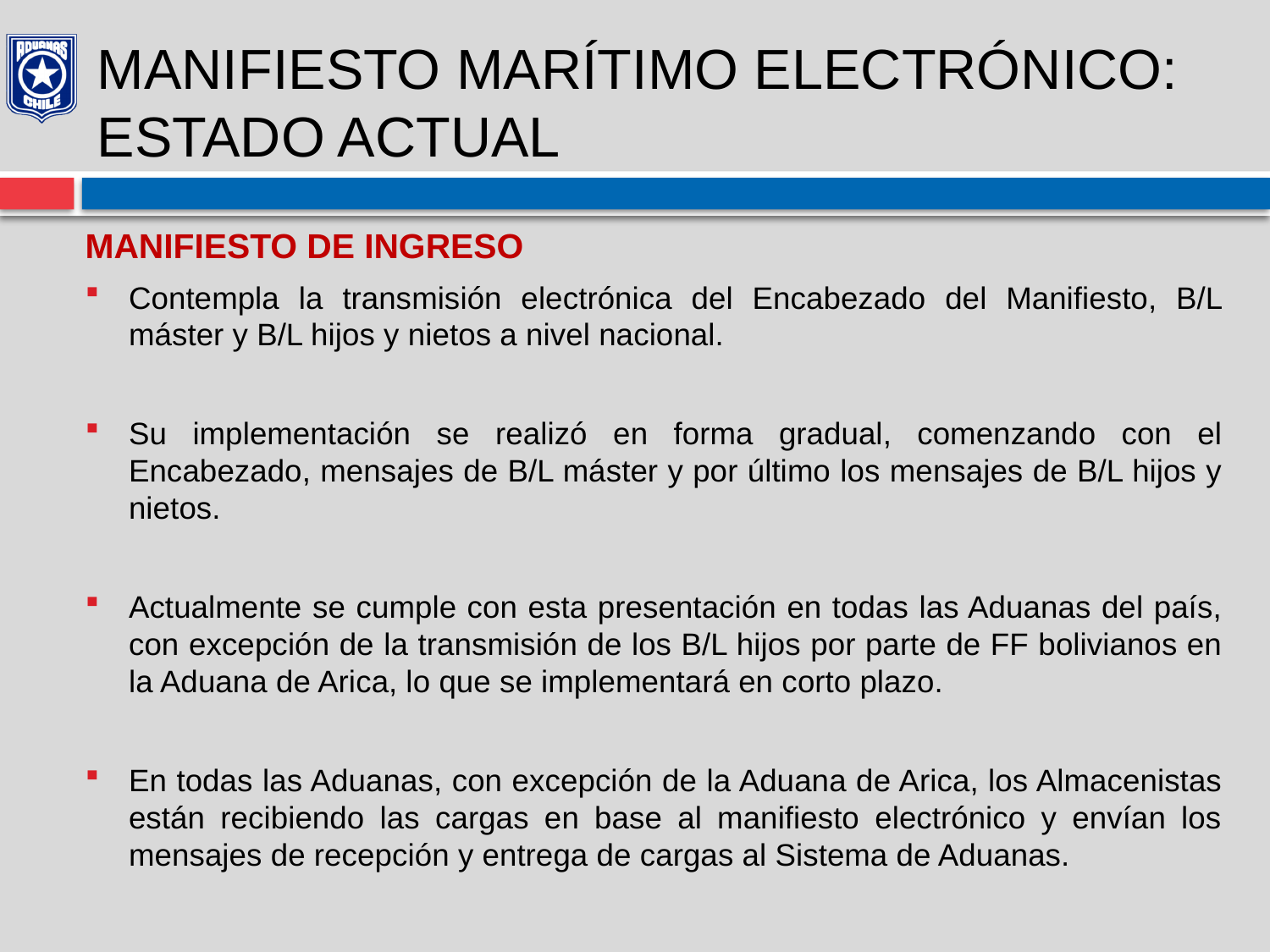

# MANIFIESTO MARÍTIMO ELECTRÓNICO: ESTADO ACTUAL
MANIFIESTO DE INGRESO
Contempla la transmisión electrónica del Encabezado del Manifiesto, B/L máster y B/L hijos y nietos a nivel nacional.

Su implementación se realizó en forma gradual, comenzando con el Encabezado, mensajes de B/L máster y por último los mensajes de B/L hijos y nietos.

Actualmente se cumple con esta presentación en todas las Aduanas del país, con excepción de la transmisión de los B/L hijos por parte de FF bolivianos en la Aduana de Arica, lo que se implementará en corto plazo.

En todas las Aduanas, con excepción de la Aduana de Arica, los Almacenistas están recibiendo las cargas en base al manifiesto electrónico y envían los mensajes de recepción y entrega de cargas al Sistema de Aduanas.